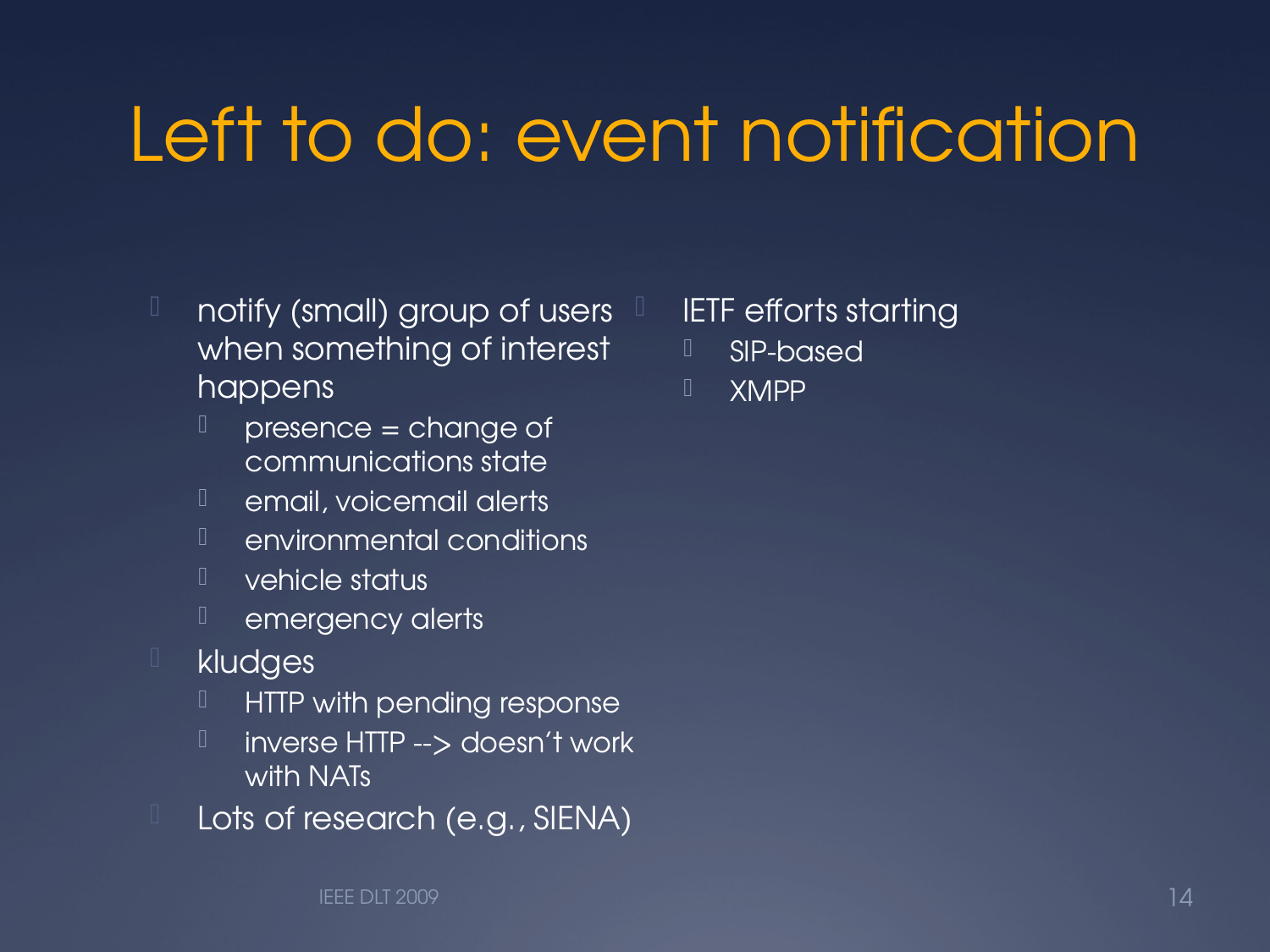

# Left to do: event notification
notify (small) group of users when something of interest happens
presence = change of communications state
email, voicemail alerts
environmental conditions
vehicle status
emergency alerts
kludges
HTTP with pending response
inverse HTTP --> doesn’t work with NATs
Lots of research (e.g., SIENA)
IETF efforts starting
SIP-based
XMPP
IEEE DLT 2009
14